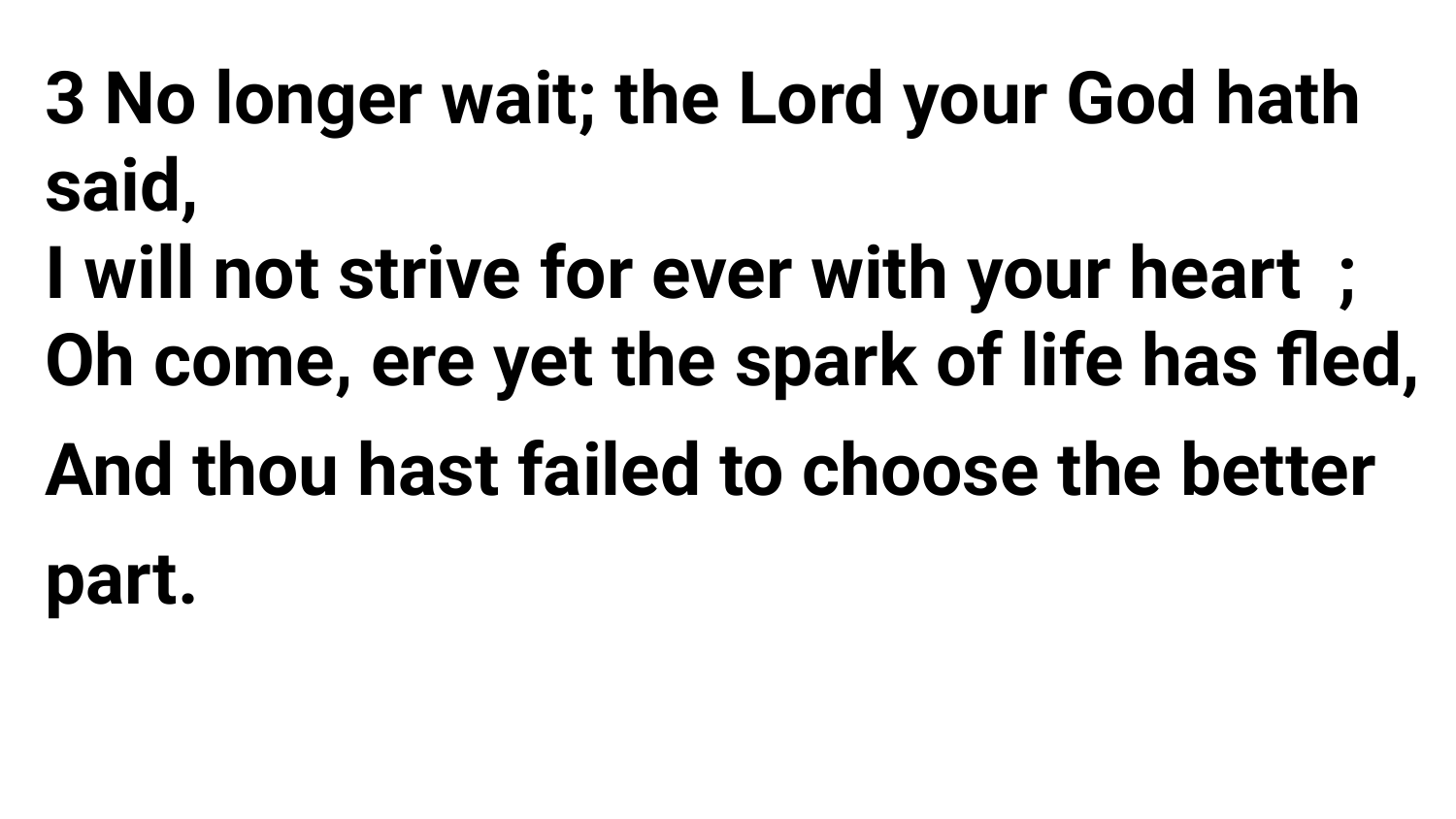

3 No longer wait; the Lord your God hath said,
I will not strive for ever with your heart  ;
Oh come, ere yet the spark of life has fled,
And thou hast failed to choose the better part.